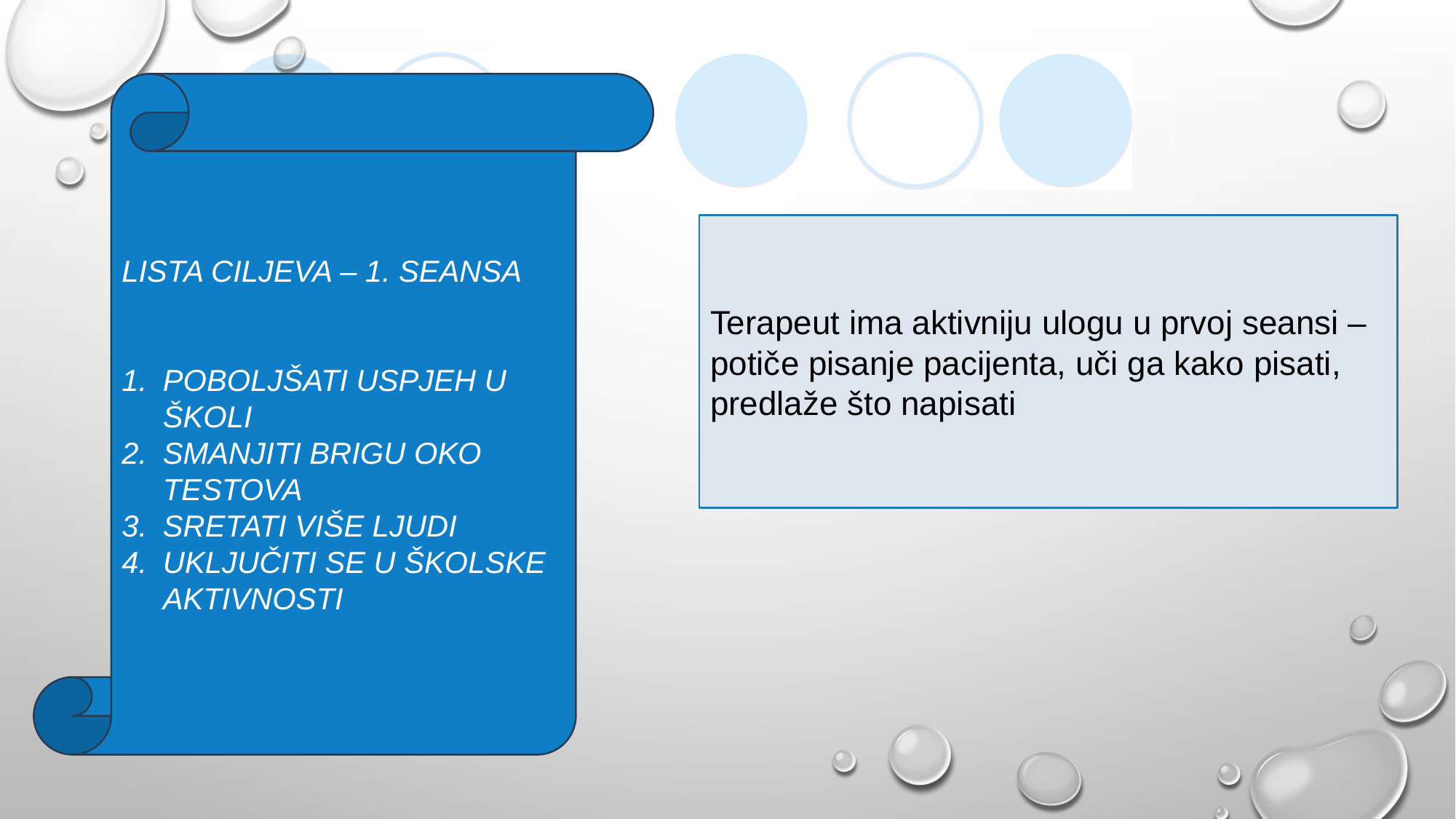

LISTA CILJEVA – 1. SEANSA

POBOLJŠATI USPJEH U ŠKOLI
SMANJITI BRIGU OKO TESTOVA
SRETATI VIŠE LJUDI
UKLJUČITI SE U ŠKOLSKE AKTIVNOSTI
Terapeut ima aktivniju ulogu u prvoj seansi – potiče pisanje pacijenta, uči ga kako pisati, predlaže što napisati